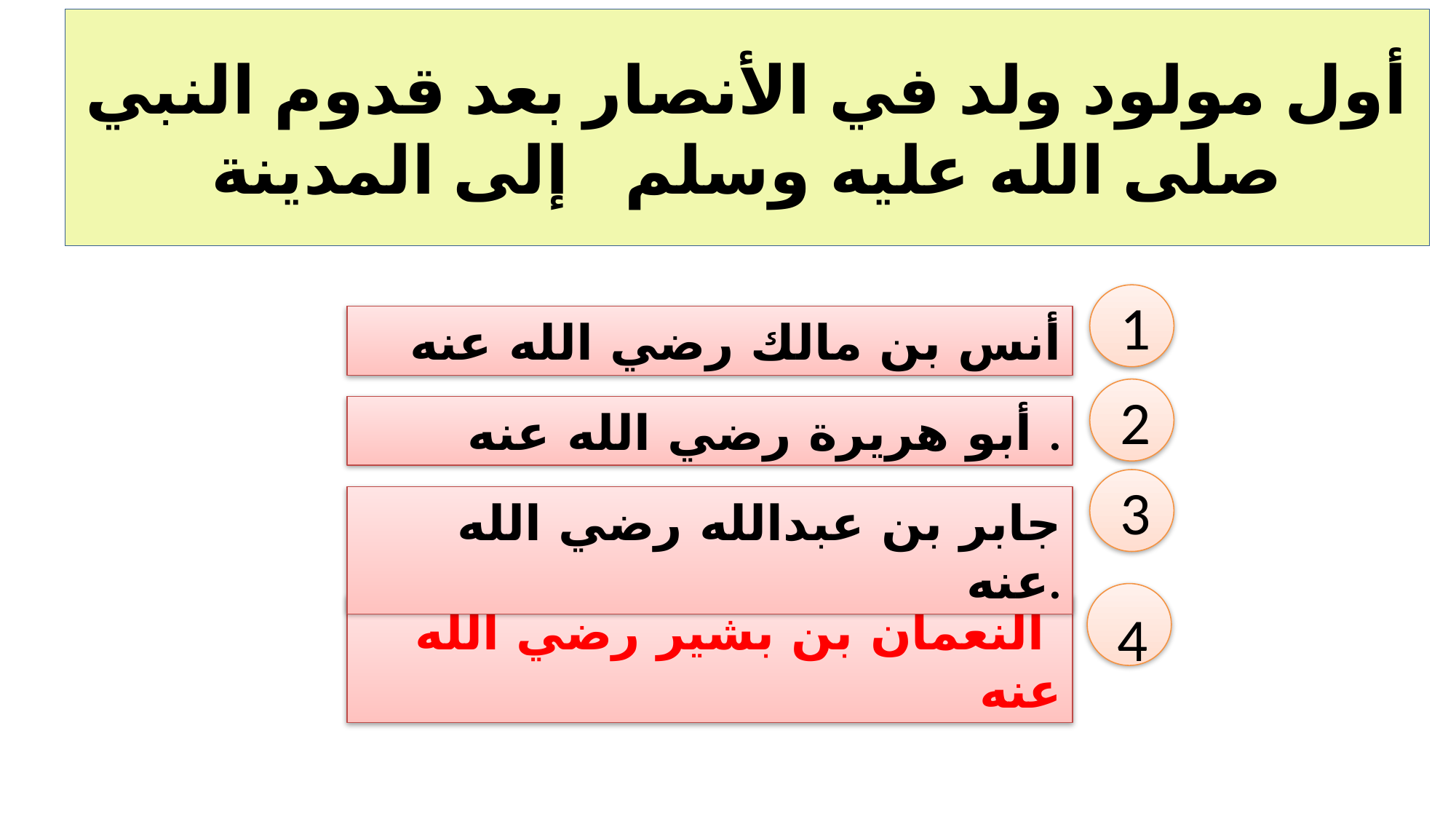

# أول مولود ولد في الأنصار بعد قدوم النبي صلى الله عليه وسلم   إلى المدينة
1
أنس بن مالك رضي الله عنه
2
أبو هريرة رضي الله عنه .
3
جابر بن عبدالله رضي الله عنه.
4
 النعمان بن بشير رضي الله عنه